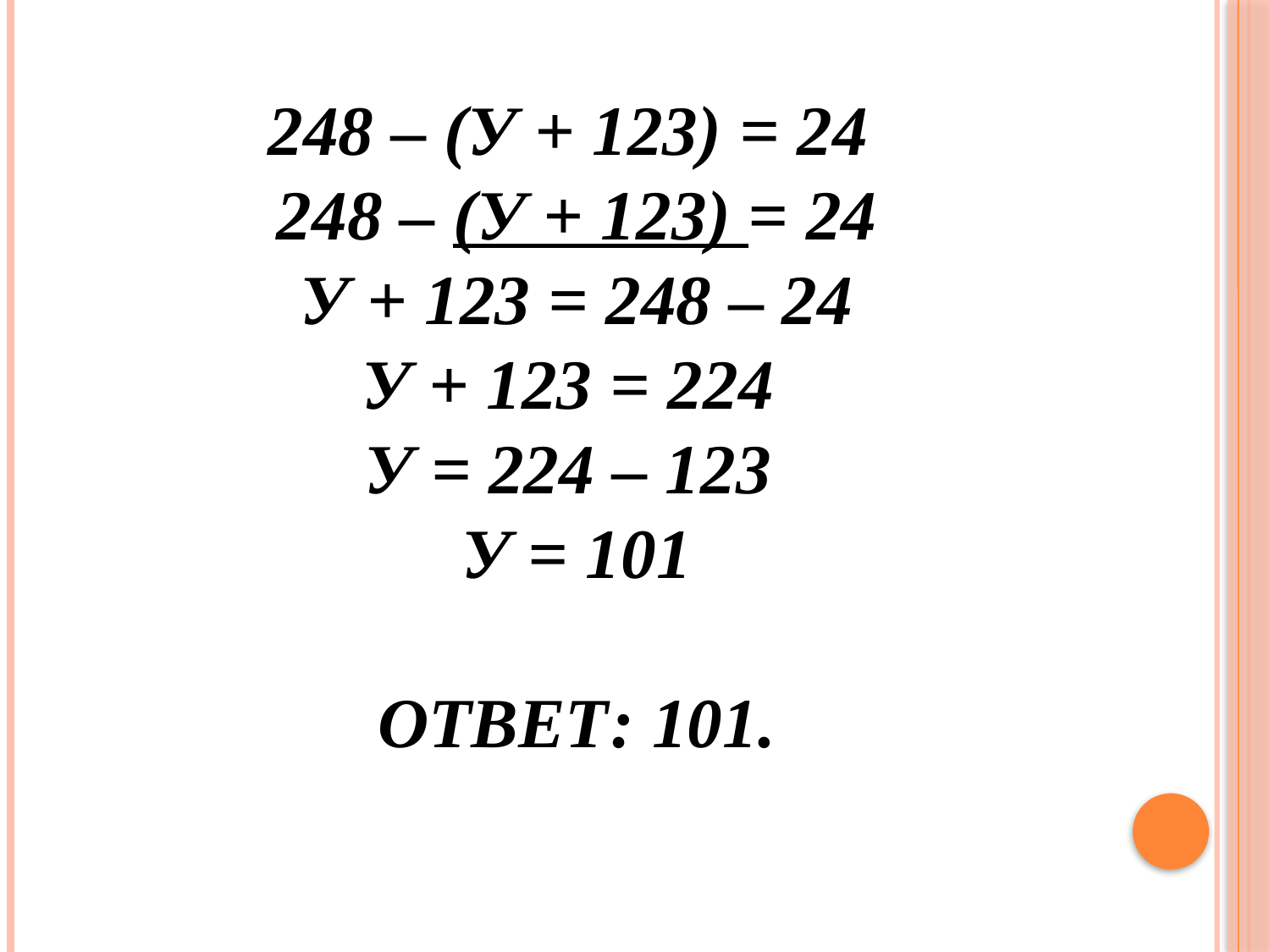

# 248 – (у + 123) = 24 248 – (у + 123) = 24 у + 123 = 248 – 24 у + 123 = 224 у = 224 – 123 у = 101 Ответ: 101.